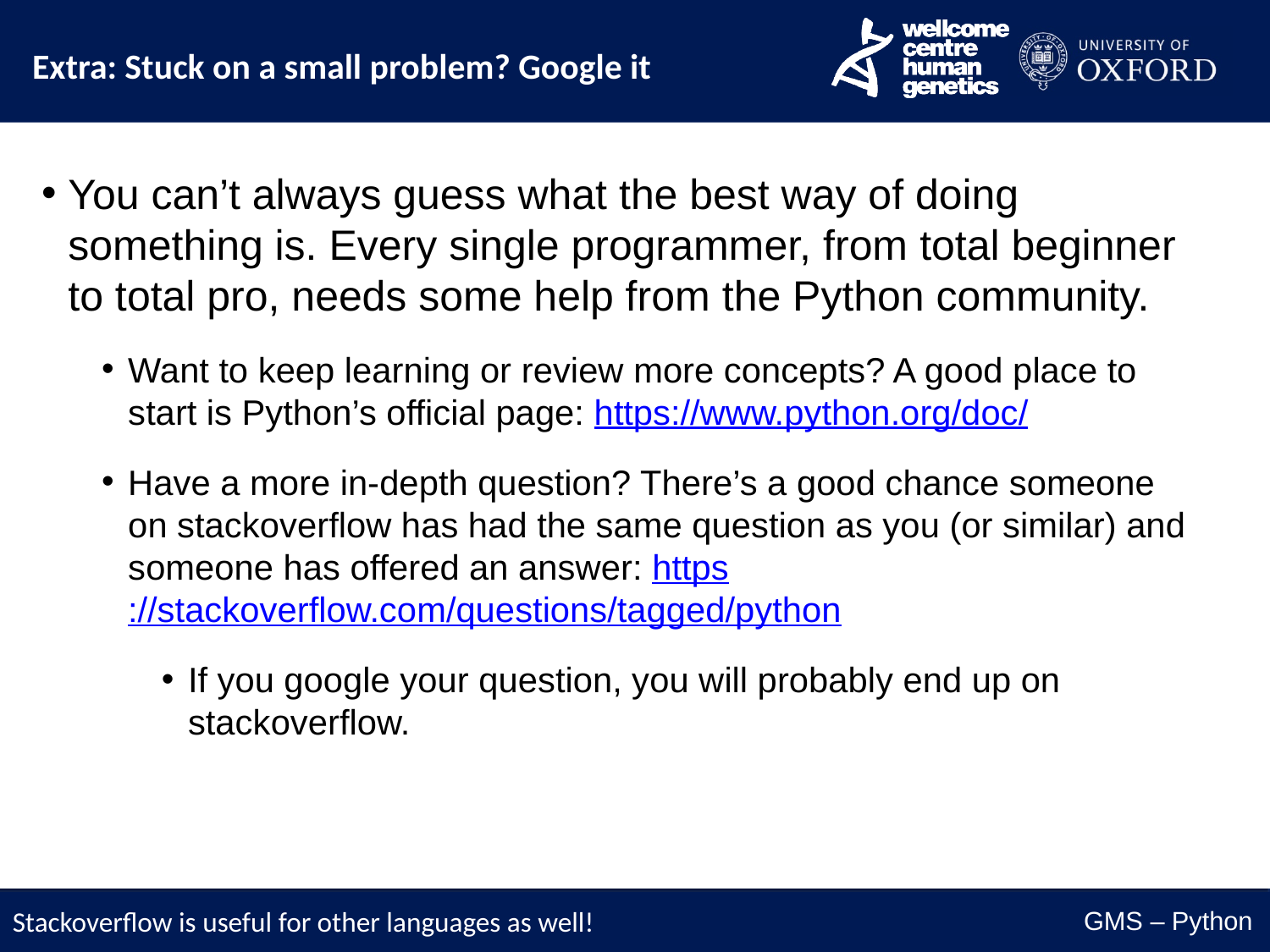

Extra: Stuck on a small problem? Google it
You can’t always guess what the best way of doing something is. Every single programmer, from total beginner to total pro, needs some help from the Python community.
Want to keep learning or review more concepts? A good place to start is Python’s official page: https://www.python.org/doc/
Have a more in-depth question? There’s a good chance someone on stackoverflow has had the same question as you (or similar) and someone has offered an answer: https://stackoverflow.com/questions/tagged/python
If you google your question, you will probably end up on stackoverflow.

Stackoverflow is useful for other languages as well!